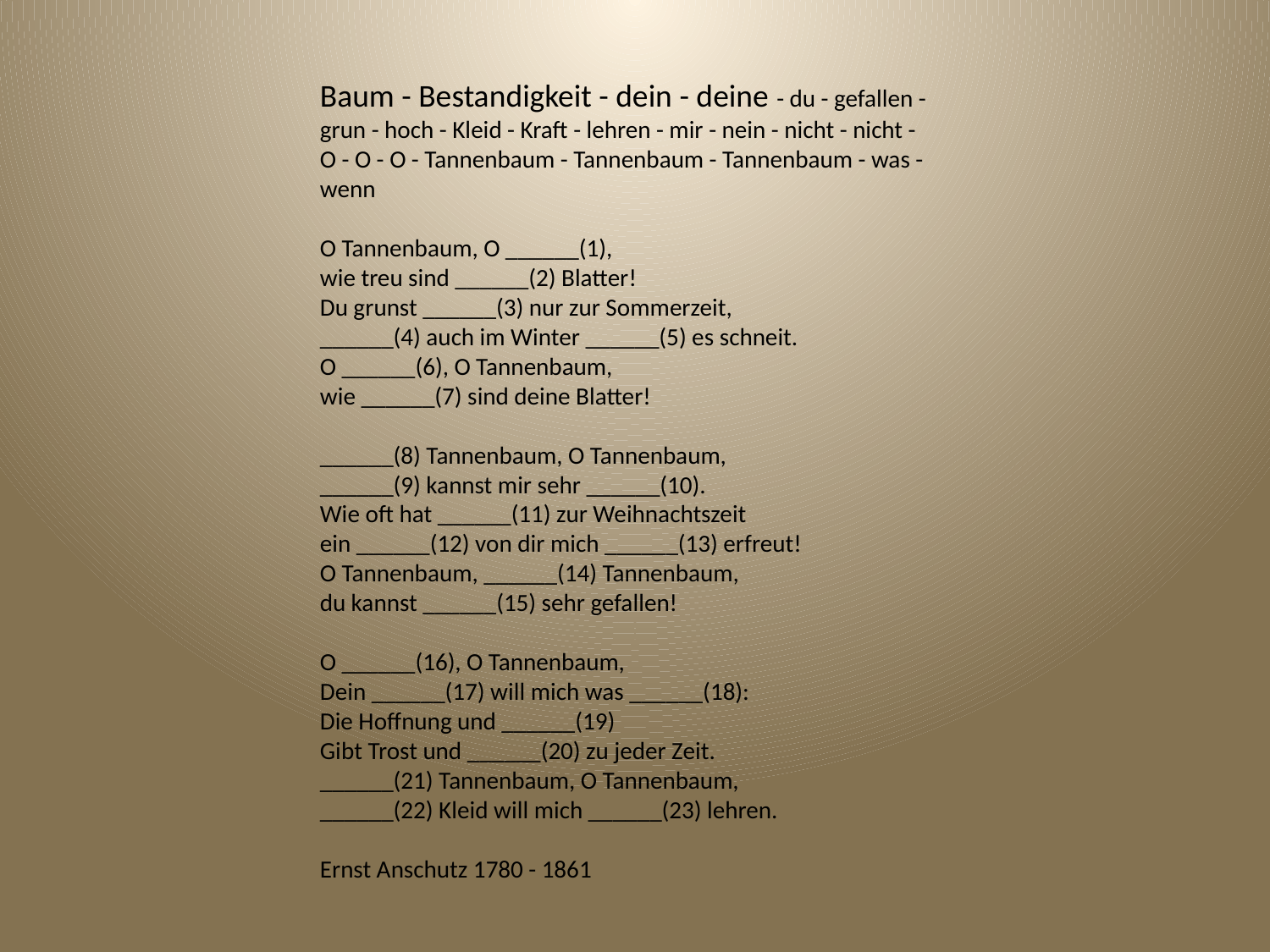

Baum - Bestandigkeit - dein - deine - du - gefallen - grun - hoch - Kleid - Kraft - lehren - mir - nein - nicht - nicht - O - O - O - Tannenbaum - Tannenbaum - Tannenbaum - was - wenn

O Tannenbaum, O ______(1),
wie treu sind ______(2) Blatter!
Du grunst ______(3) nur zur Sommerzeit,
______(4) auch im Winter ______(5) es schneit.
O ______(6), O Tannenbaum,
wie ______(7) sind deine Blatter!
______(8) Tannenbaum, O Tannenbaum,
______(9) kannst mir sehr ______(10).
Wie oft hat ______(11) zur Weihnachtszeit
ein ______(12) von dir mich ______(13) erfreut!
O Tannenbaum, ______(14) Tannenbaum,
du kannst ______(15) sehr gefallen!
O ______(16), O Tannenbaum,
Dein ______(17) will mich was ______(18):
Die Hoffnung und ______(19)
Gibt Trost und ______(20) zu jeder Zeit.
______(21) Tannenbaum, O Tannenbaum,
______(22) Kleid will mich ______(23) lehren.
Ernst Anschutz 1780 - 1861